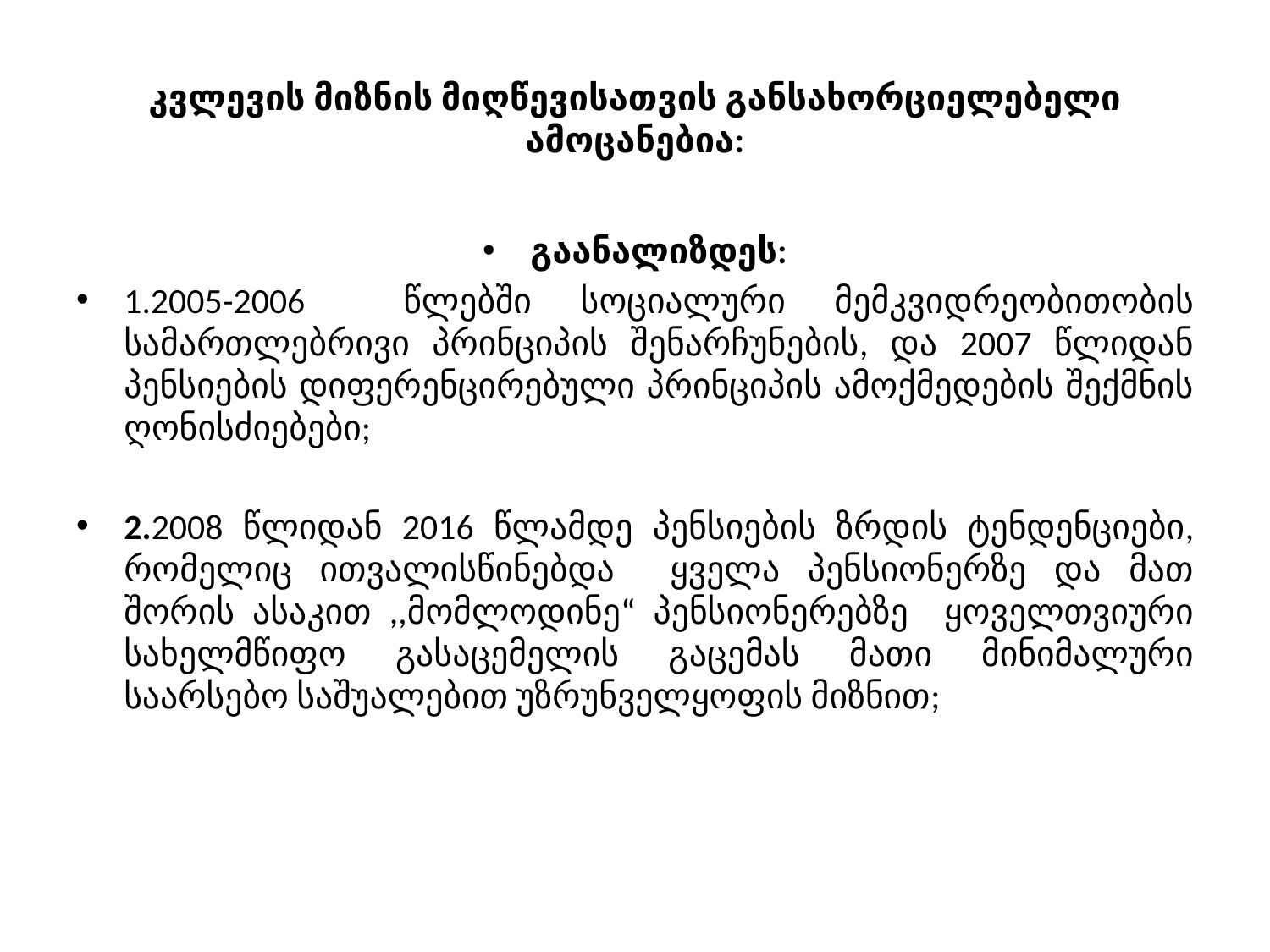

# კვლევის მიზნის მიღწევისათვის განსახორციელებელი ამოცანებია:
გაანალიზდეს:
1.2005-2006  წლებში სოციალური მემკვიდრეობითობის სამართლებრივი პრინციპის შენარჩუნების, და 2007 წლიდან პენსიების დიფერენცირებული პრინციპის ამოქმედების შექმნის ღონისძიებები;

2.2008 წლიდან 2016 წლამდე პენსიების ზრდის ტენდენციები, რომელიც ითვალისწინებდა  ყველა პენსიონერზე და მათ შორის ასაკით ,,მომლოდინე“ პენსიონერებზე  ყოველთვიური სახელმწიფო გასაცემელის გაცემას მათი მინიმალური საარსებო საშუალებით უზრუნველყოფის მიზნით;